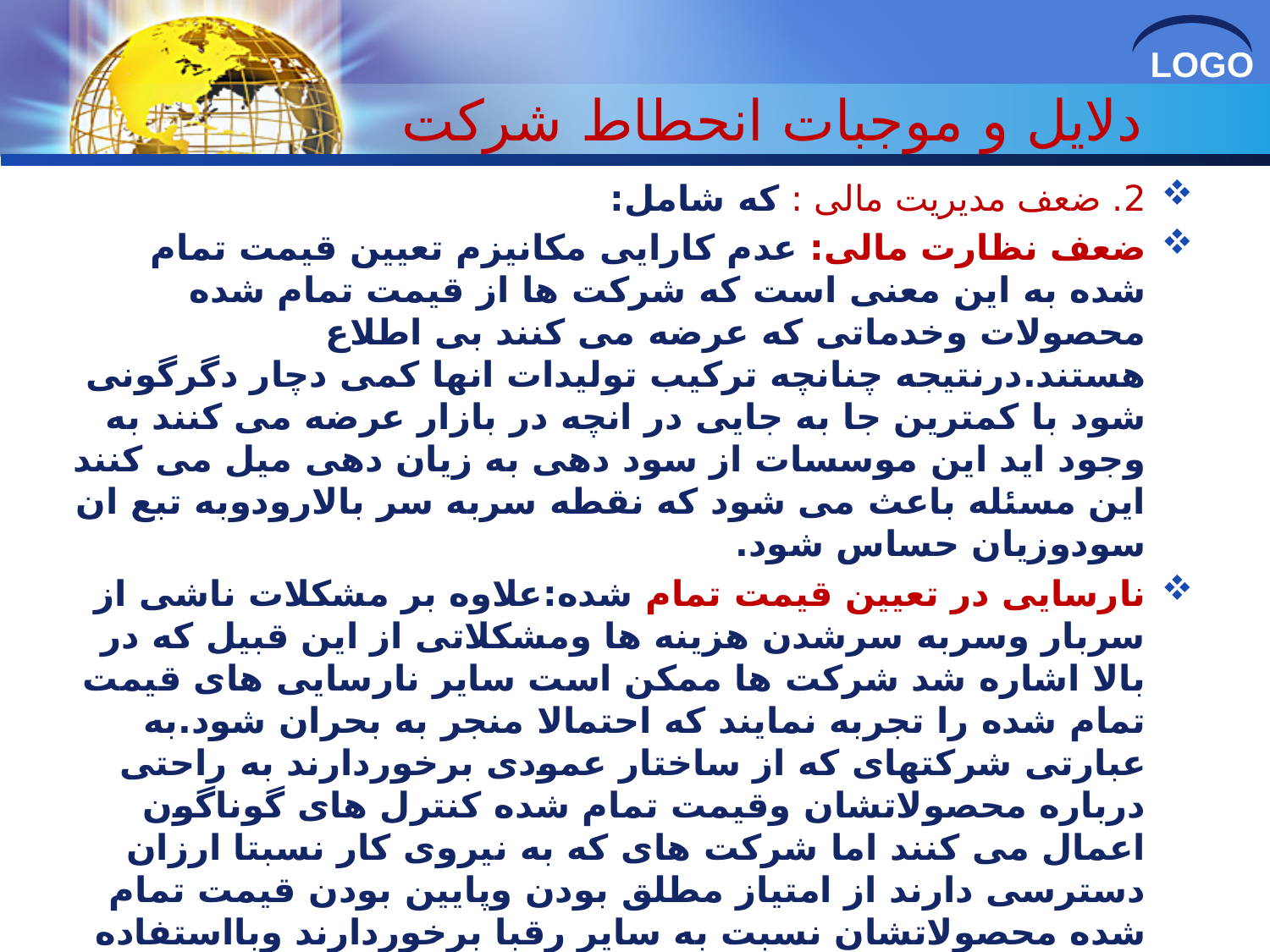

# دلایل و موجبات انحطاط شرکت
2. ضعف مدیریت مالی : که شامل:
ضعف نظارت مالی: عدم کارایی مکانیزم تعیین قیمت تمام شده به این معنی است که شرکت ها از قیمت تمام شده محصولات وخدماتی که عرضه می کنند بی اطلاع هستند.درنتیجه چنانچه ترکیب تولیدات انها کمی دچار دگرگونی شود با کمترین جا به جایی در انچه در بازار عرضه می کنند به وجود اید این موسسات از سود دهی به زیان دهی میل می کنند این مسئله باعث می شود که نقطه سربه سر بالارودوبه تبع ان سودوزیان حساس شود.
نارسایی در تعیین قیمت تمام شده:علاوه بر مشکلات ناشی از سربار وسربه سرشدن هزینه ها ومشکلاتی از این قبیل که در بالا اشاره شد شرکت ها ممکن است سایر نارسایی های قیمت تمام شده را تجربه نمایند که احتمالا منجر به بحران شود.به عبارتی شرکتهای که از ساختار عمودی برخوردارند به راحتی درباره محصولاتشان وقیمت تمام شده کنترل های گوناگون اعمال می کنند اما شرکت های که به نیروی کار نسبتا ارزان دسترسی دارند از امتیاز مطلق بودن وپایین بودن قیمت تمام شده محصولاتشان نسبت به سایر رقبا برخوردارند وبااستفاده از این امتیازات می توانند به رقبا فشار بیاورند.
سایرموارد: نسبت دیون و بدهی ها باید طوری کنترل شوند که شرکت ها و موسسات به علت پایین بودن سودشرکت وازانجا که قادربه پرداخت بهره نیستند ناراحت نباشند.شرکت های که به تامین سرمایه ازطریق اخذ وام روی میاورند درزمانی که سود موسسه کم است  وقادر به سرمایه گذاری نمی باشند است ممکن دچاربحران شود